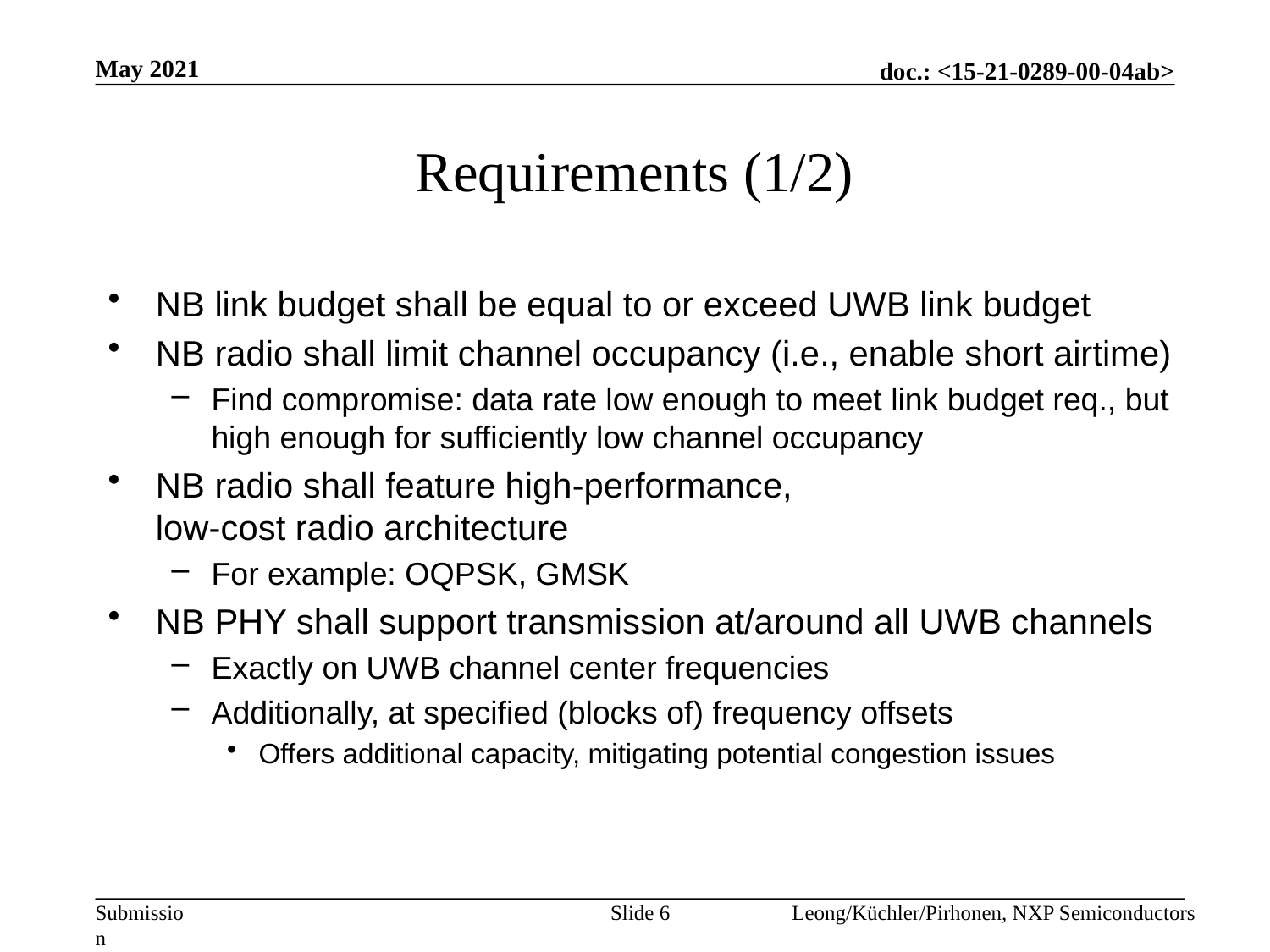

May 2021
# Requirements (1/2)
NB link budget shall be equal to or exceed UWB link budget
NB radio shall limit channel occupancy (i.e., enable short airtime)
Find compromise: data rate low enough to meet link budget req., but high enough for sufficiently low channel occupancy
NB radio shall feature high-performance,
low-cost radio architecture
For example: OQPSK, GMSK
NB PHY shall support transmission at/around all UWB channels
Exactly on UWB channel center frequencies
Additionally, at specified (blocks of) frequency offsets
Offers additional capacity, mitigating potential congestion issues
Slide 6
Leong/Küchler/Pirhonen, NXP Semiconductors